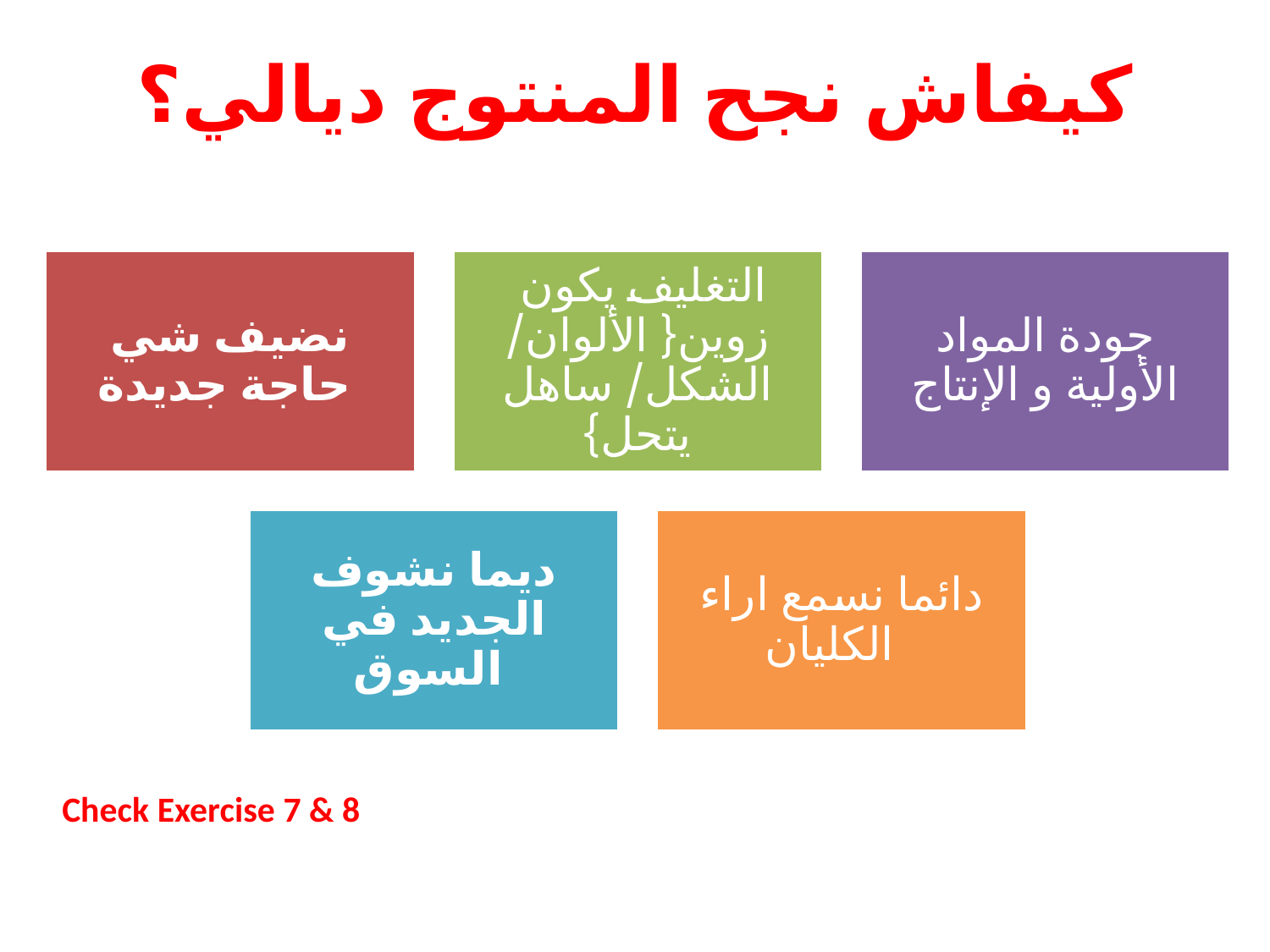

كيفاش نجح المنتوج ديالي؟
نضيف شي حاجة جديدة
التغليف يكون  زوين{ الألوان/ الشكل/ ساهل يتحل}
جودة المواد الأولية و الإنتاج
ديما نشوف الجديد في السوق
دائما نسمع اراء الكليان
Check Exercise 7 & 8